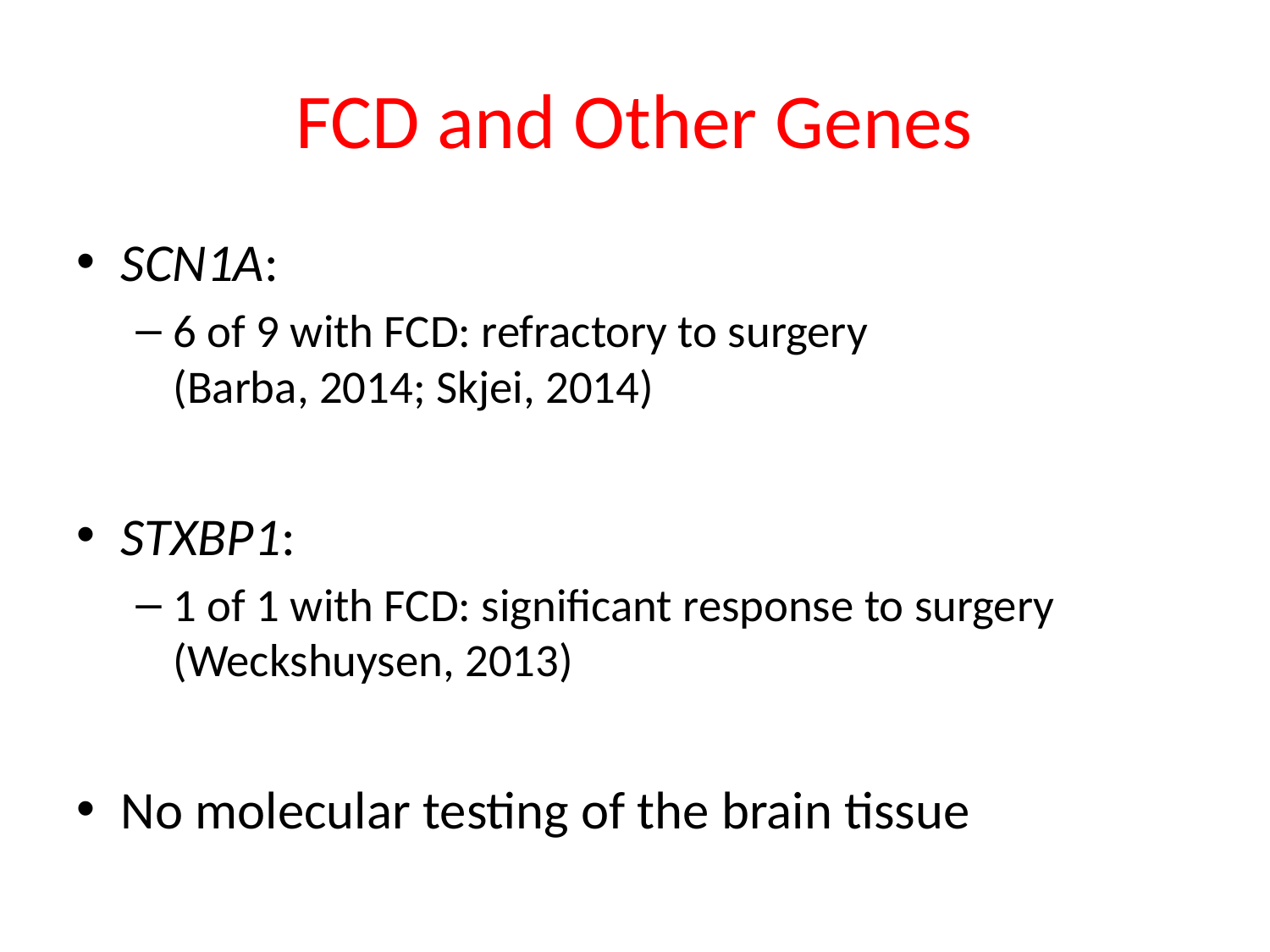

# FCD and Other Genes
SCN1A:
6 of 9 with FCD: refractory to surgery
(Barba, 2014; Skjei, 2014)

STXBP1:
1 of 1 with FCD: significant response to surgery (Weckshuysen, 2013)

No molecular testing of the brain tissue